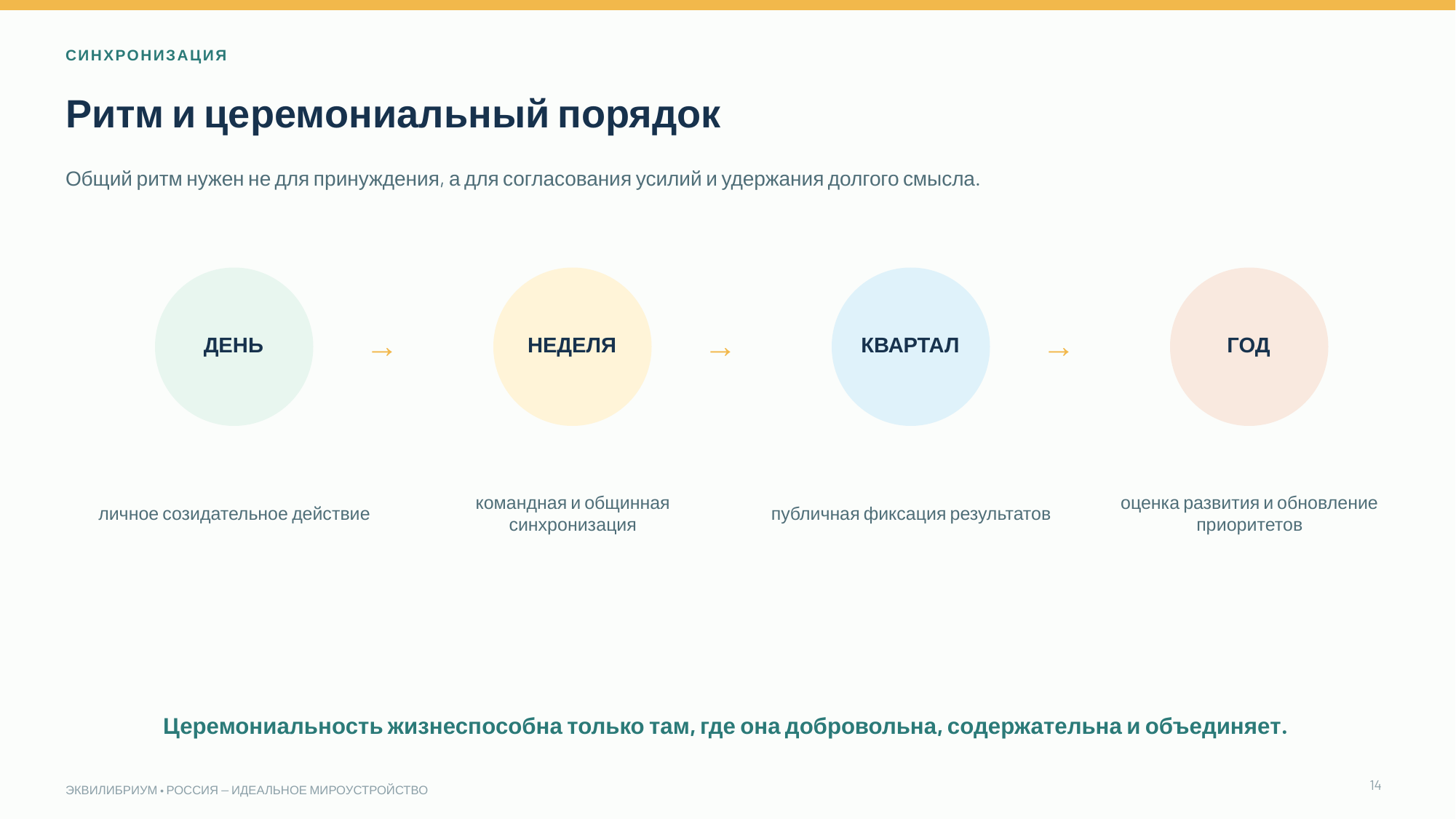

СИНХРОНИЗАЦИЯ
Ритм и церемониальный порядок
Общий ритм нужен не для принуждения, а для согласования усилий и удержания долгого смысла.

ДЕНЬ
НЕДЕЛЯ
КВАРТАЛ
ГОД
→
→
→
личное созидательное действие
командная и общинная синхронизация
публичная фиксация результатов
оценка развития и обновление приоритетов
Церемониальность жизнеспособна только там, где она добровольна, содержательна и объединяет.
14